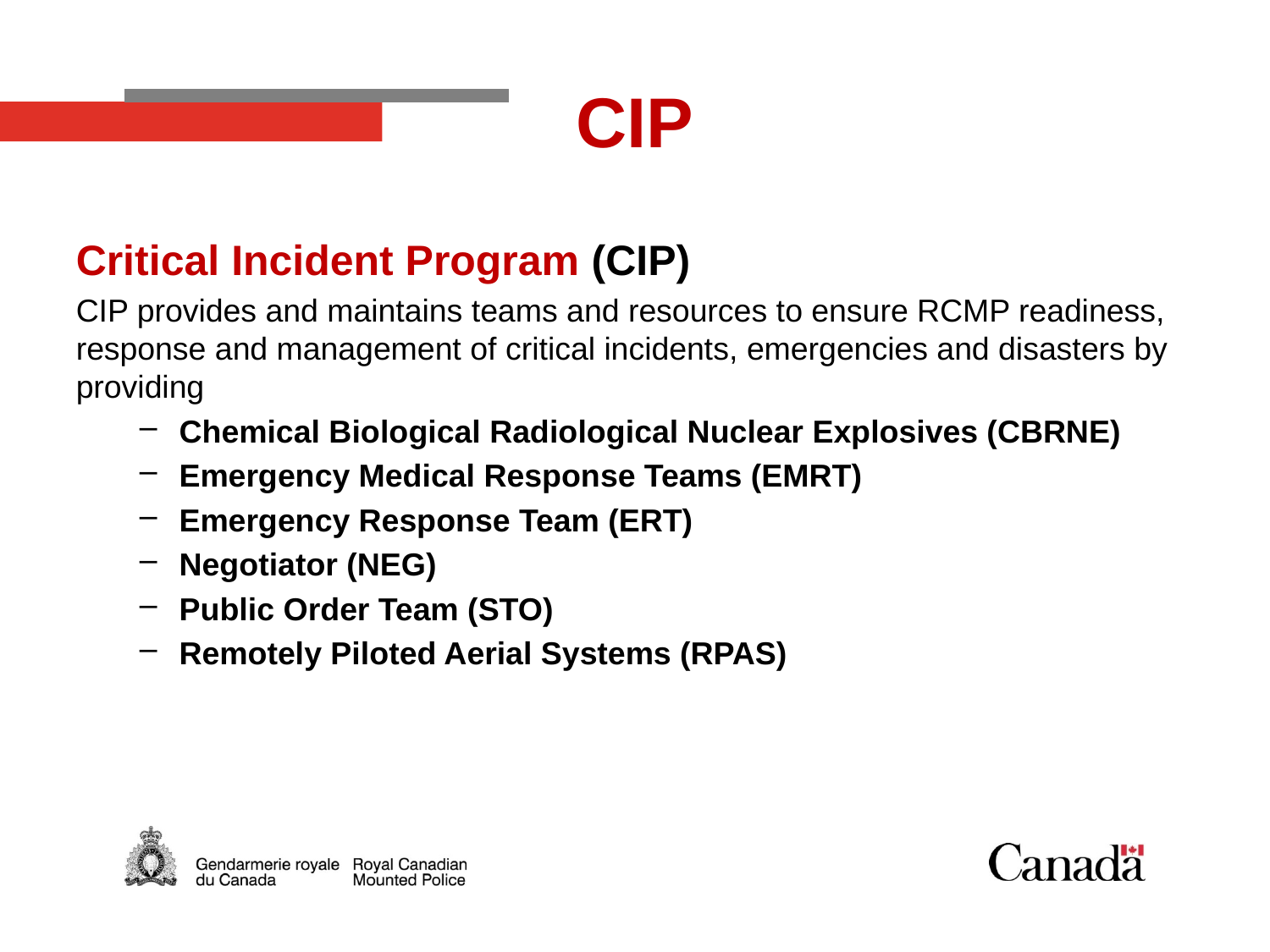

# CIP

Critical Incident Program (CIP)
CIP provides and maintains teams and resources to ensure RCMP readiness, response and management of critical incidents, emergencies and disasters by providing
Chemical Biological Radiological Nuclear Explosives (CBRNE)
Emergency Medical Response Teams (EMRT)
Emergency Response Team (ERT)
Negotiator (NEG)
Public Order Team (STO)
Remotely Piloted Aerial Systems (RPAS)